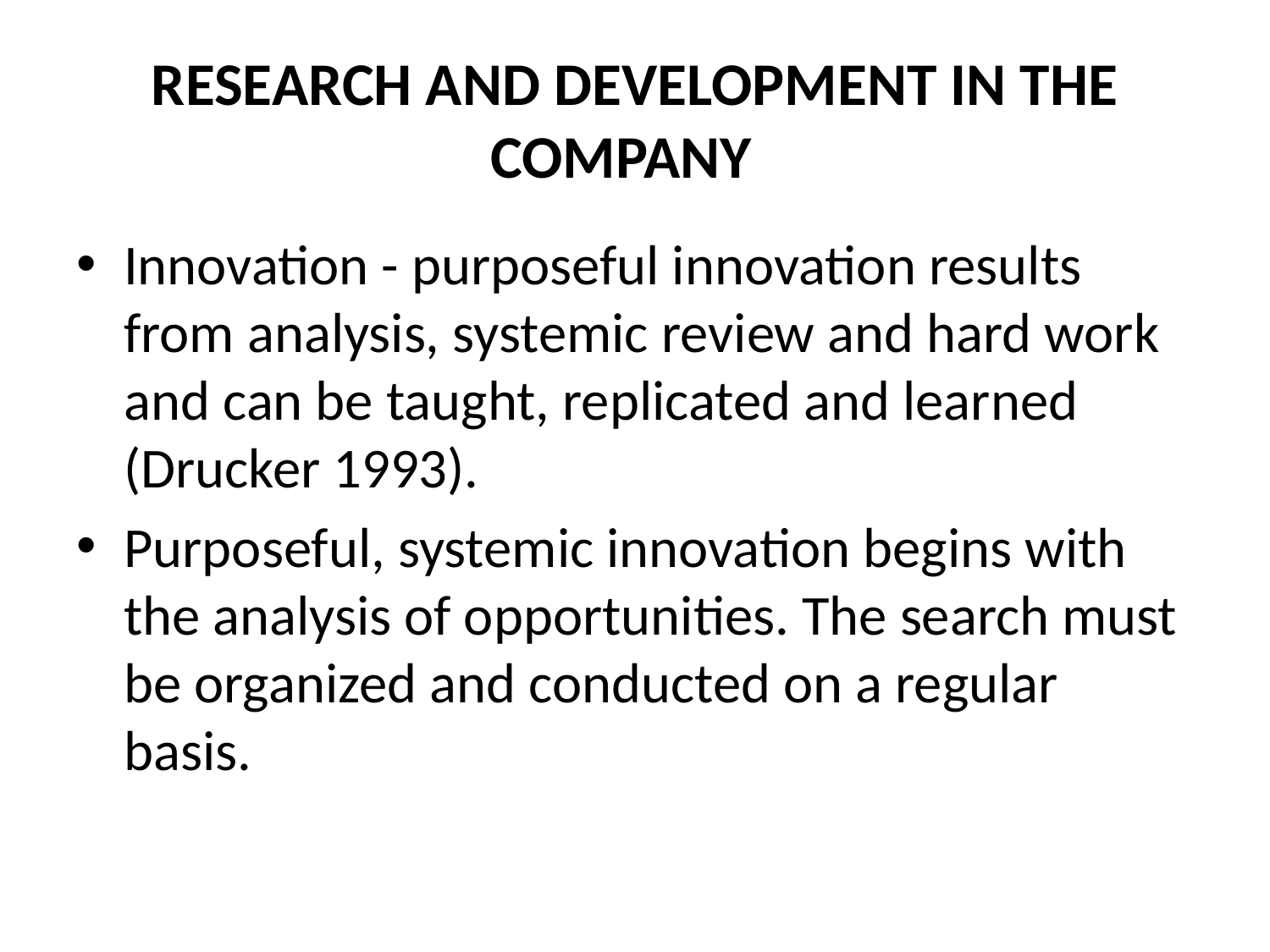

# Research and development in the company
Innovation - purposeful innovation results from analysis, systemic review and hard work and can be taught, replicated and learned (Drucker 1993).
Purposeful, systemic innovation begins with the analysis of opportunities. The search must be organized and conducted on a regular basis.